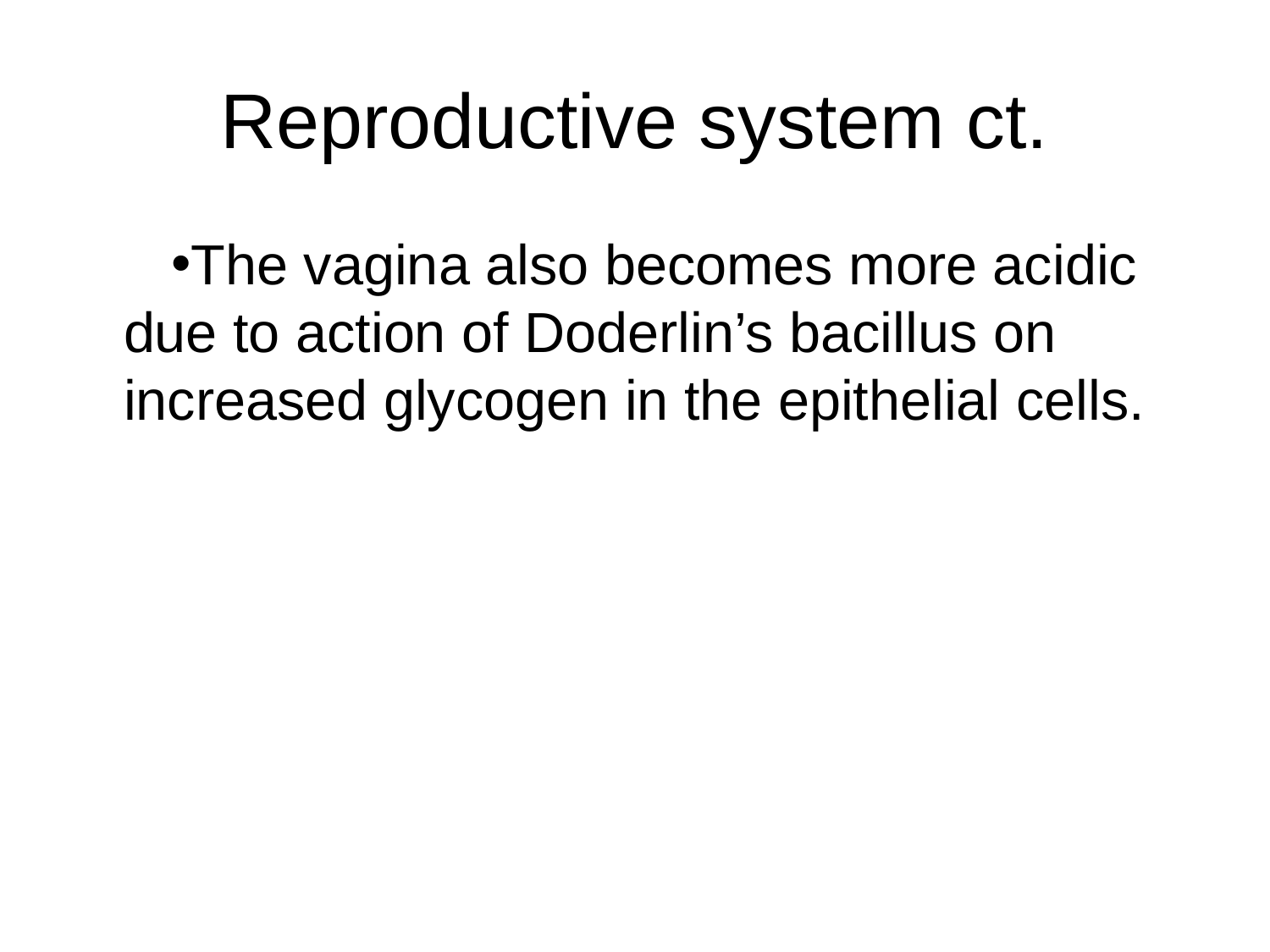

# Reproductive system ct.
The vagina also becomes more acidic due to action of Doderlin’s bacillus on increased glycogen in the epithelial cells.